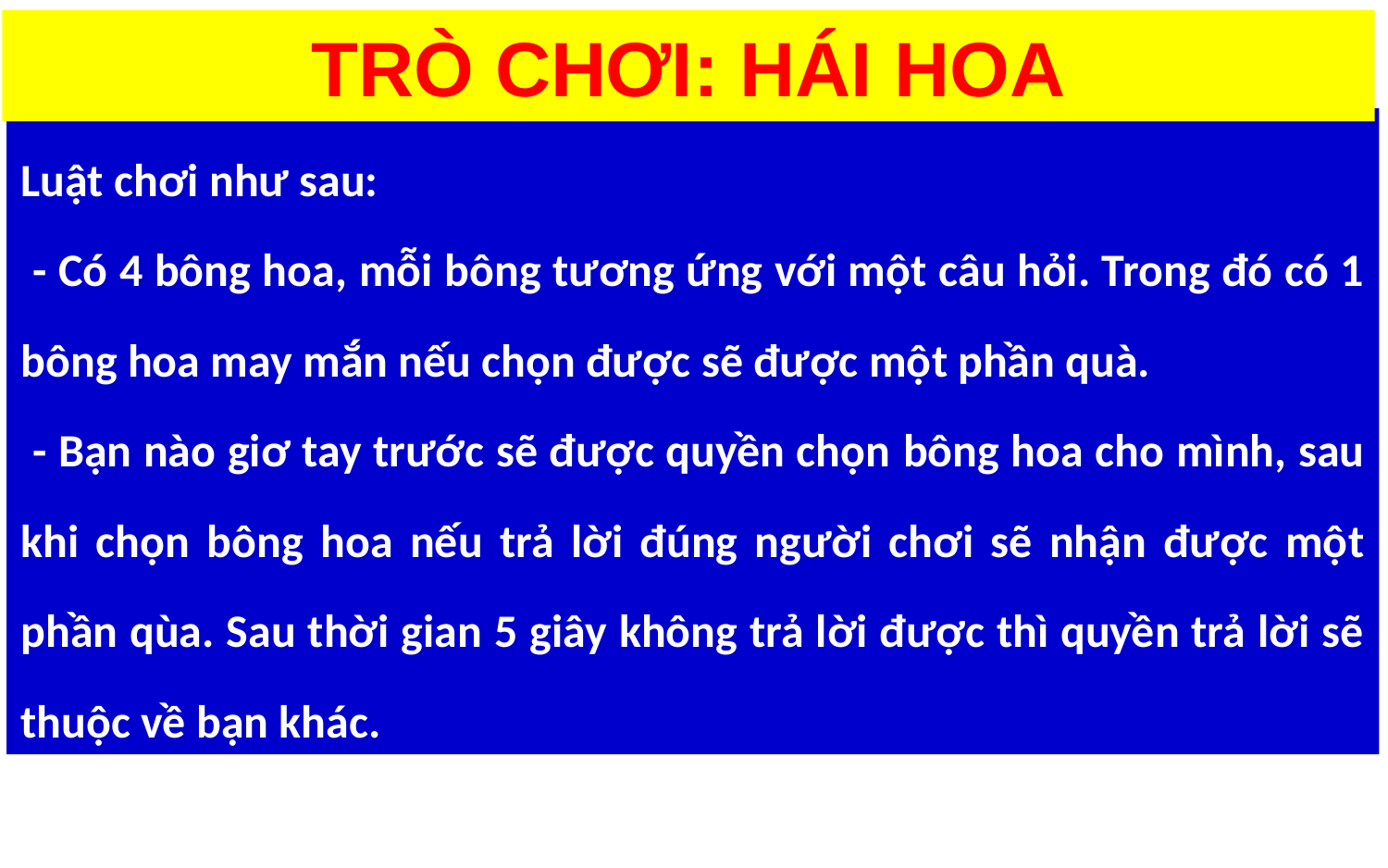

TRÒ CHƠI: HÁI HOA
#
Luật chơi như sau:
 - Có 4 bông hoa, mỗi bông tương ứng với một câu hỏi. Trong đó có 1 bông hoa may mắn nếu chọn được sẽ được một phần quà.
 - Bạn nào giơ tay trước sẽ được quyền chọn bông hoa cho mình, sau khi chọn bông hoa nếu trả lời đúng người chơi sẽ nhận được một phần qùa. Sau thời gian 5 giây không trả lời được thì quyền trả lời sẽ thuộc về bạn khác.